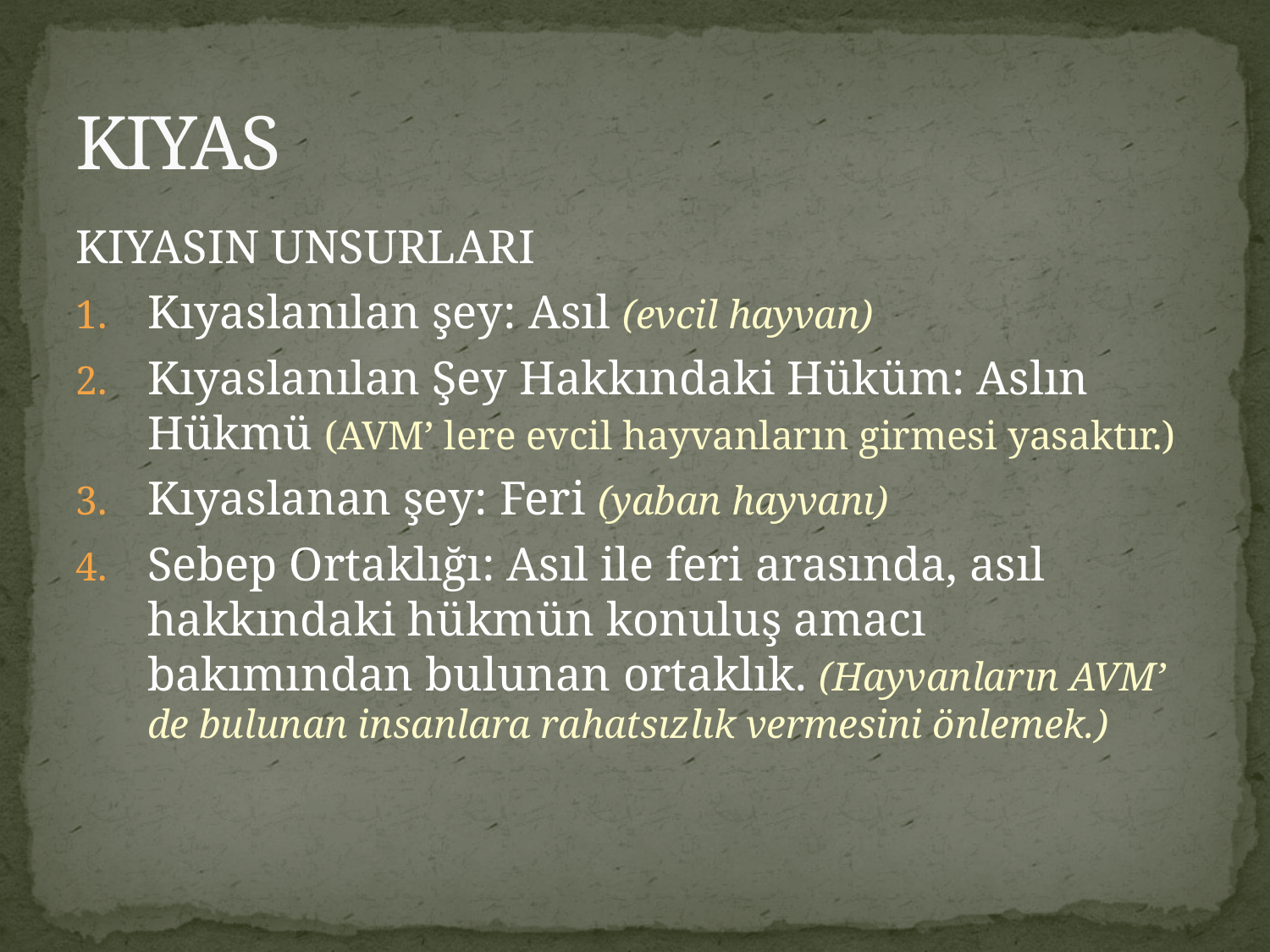

# KIYAS
KIYASIN UNSURLARI
Kıyaslanılan şey: Asıl (evcil hayvan)
Kıyaslanılan Şey Hakkındaki Hüküm: Aslın Hükmü (AVM’ lere evcil hayvanların girmesi yasaktır.)
Kıyaslanan şey: Feri (yaban hayvanı)
Sebep Ortaklığı: Asıl ile feri arasında, asıl hakkındaki hükmün konuluş amacı bakımından bulunan ortaklık. (Hayvanların AVM’ de bulunan insanlara rahatsızlık vermesini önlemek.)